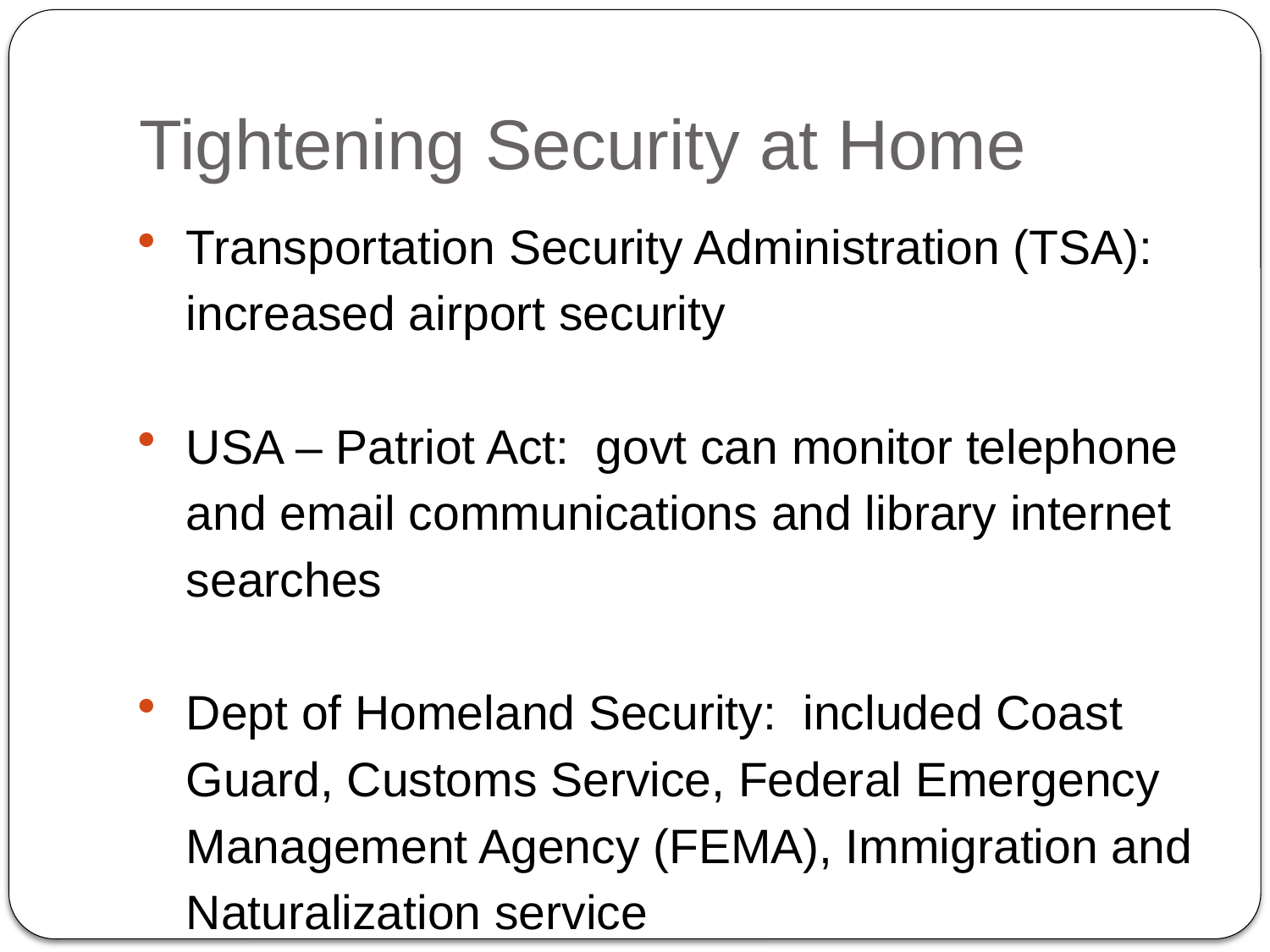

# Tightening Security at Home
Transportation Security Administration (TSA):  increased airport security

USA – Patriot Act:  govt can monitor telephone and email communications and library internet searches

Dept of Homeland Security:  included Coast Guard, Customs Service, Federal Emergency Management Agency (FEMA), Immigration and Naturalization service